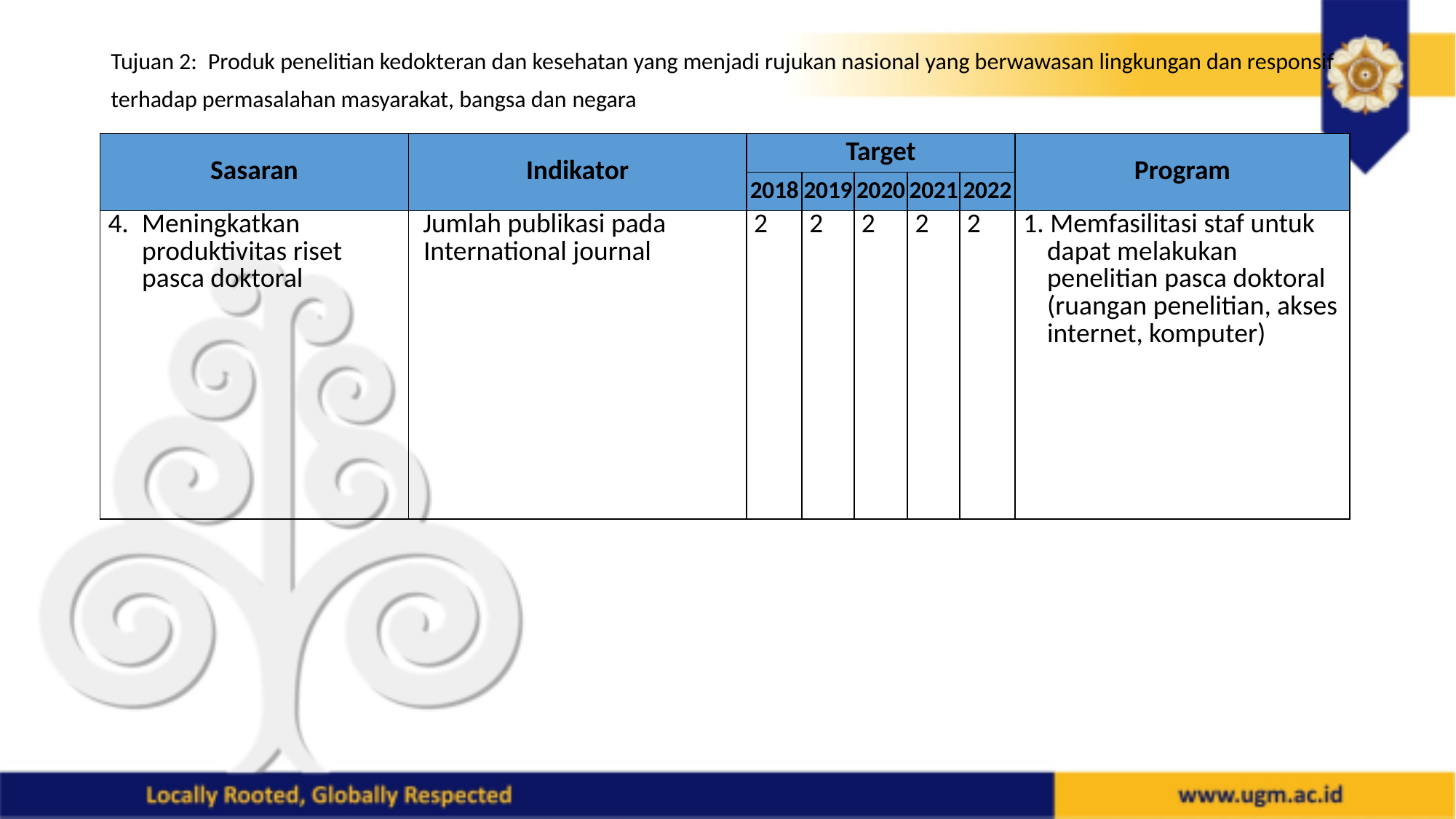

# Tujuan 2:  Produk penelitian kedokteran dan kesehatan yang menjadi rujukan nasional yang berwawasan lingkungan dan responsif terhadap permasalahan masyarakat, bangsa dan negara
| Sasaran | Indikator | Target |  |  |  |  | Program |
| --- | --- | --- | --- | --- | --- | --- | --- |
|  |  | 2018 | 2019 | 2020 | 2021 | 2022 |  |
| Meningkatkan produktivitas riset pasca doktoral | Jumlah publikasi pada International journal | 2 | 2 | 2 | 2 | 2 | 1. Memfasilitasi staf untuk dapat melakukan penelitian pasca doktoral (ruangan penelitian, akses internet, komputer) |